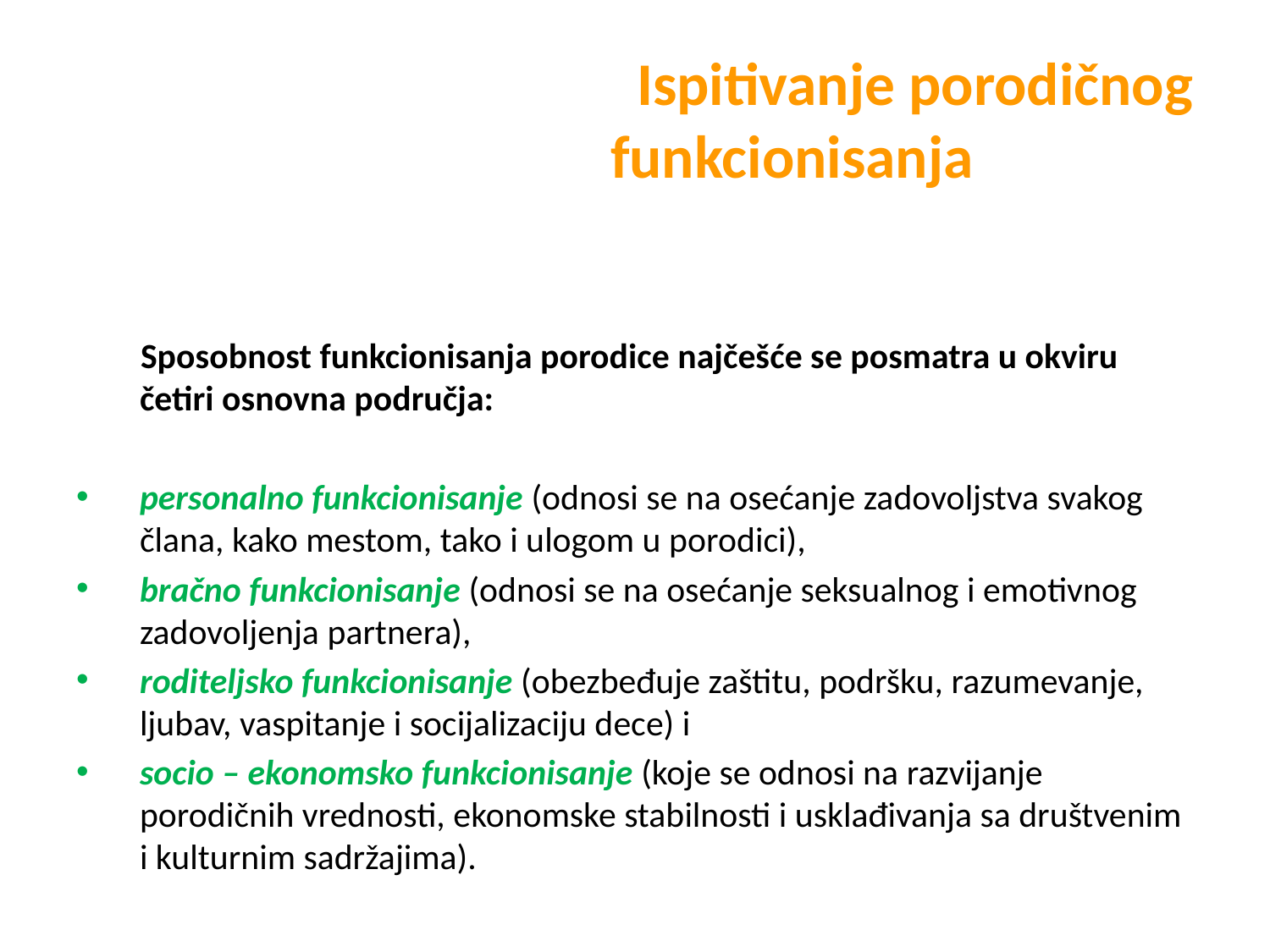

# Ispitivanje porodičnog funkcionisanja
        Sposobnost funkcionisanja porodice najčešće se posmatra u okviru četiri osnovna područja:

personalno funkcionisanje (odnosi se na osećanje zadovoljstva svakog člana, kako mestom, tako i ulogom u porodici),
bračno funkcionisanje (odnosi se na osećanje seksualnog i emotivnog zadovoljenja partnera),
roditeljsko funkcionisanje (obezbeđuje zaštitu, podršku, razumevanje, ljubav, vaspitanje i socijalizaciju dece) i
socio – ekonomsko funkcionisanje (koje se odnosi na razvijanje porodičnih vrednosti, ekonomske stabilnosti i usklađivanja sa društvenim i kulturnim sadržajima).